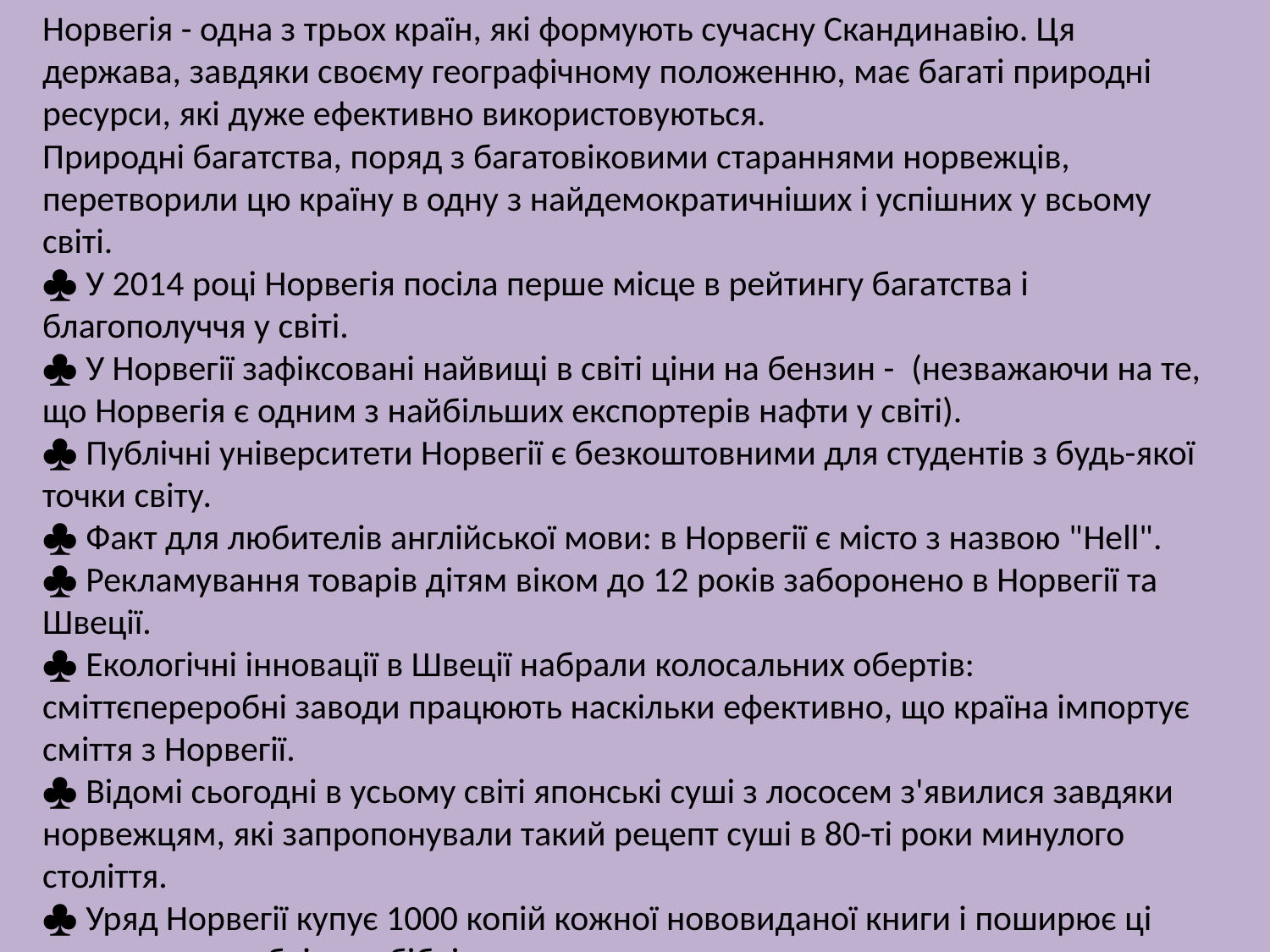

Норвегія - одна з трьох країн, які формують сучасну Скандинавію. Ця держава, завдяки своєму географічному положенню, має багаті природні ресурси, які дуже ефективно використовуються.
Природні багатства, поряд з багатовіковими стараннями норвежців, перетворили цю країну в одну з найдемократичніших і успішних у всьому світі.
♣ У 2014 році Норвегія посіла перше місце в рейтингу багатства і благополуччя у світі.
♣ У Норвегії зафіксовані найвищі в світі ціни на бензин -  (незважаючи на те, що Норвегія є одним з найбільших експортерів нафти у світі).
♣ Публічні університети Норвегії є безкоштовними для студентів з будь-якої точки світу.
♣ Факт для любителів англійської мови: в Норвегії є місто з назвою "Hell".
♣ Рекламування товарів дітям віком до 12 років заборонено в Норвегії та Швеції.
♣ Екологічні інновації в Швеції набрали колосальних обертів: сміттєпереробні заводи працюють наскільки ефективно, що країна імпортує сміття з Норвегії.
♣ Відомі сьогодні в усьому світі японські суші з лососем з'явилися завдяки норвежцям, які запропонували такий рецепт суші в 80-ті роки минулого століття.
♣ Уряд Норвегії купує 1000 копій кожної нововиданої книги і поширює ці книги серед публічних бібліотек.